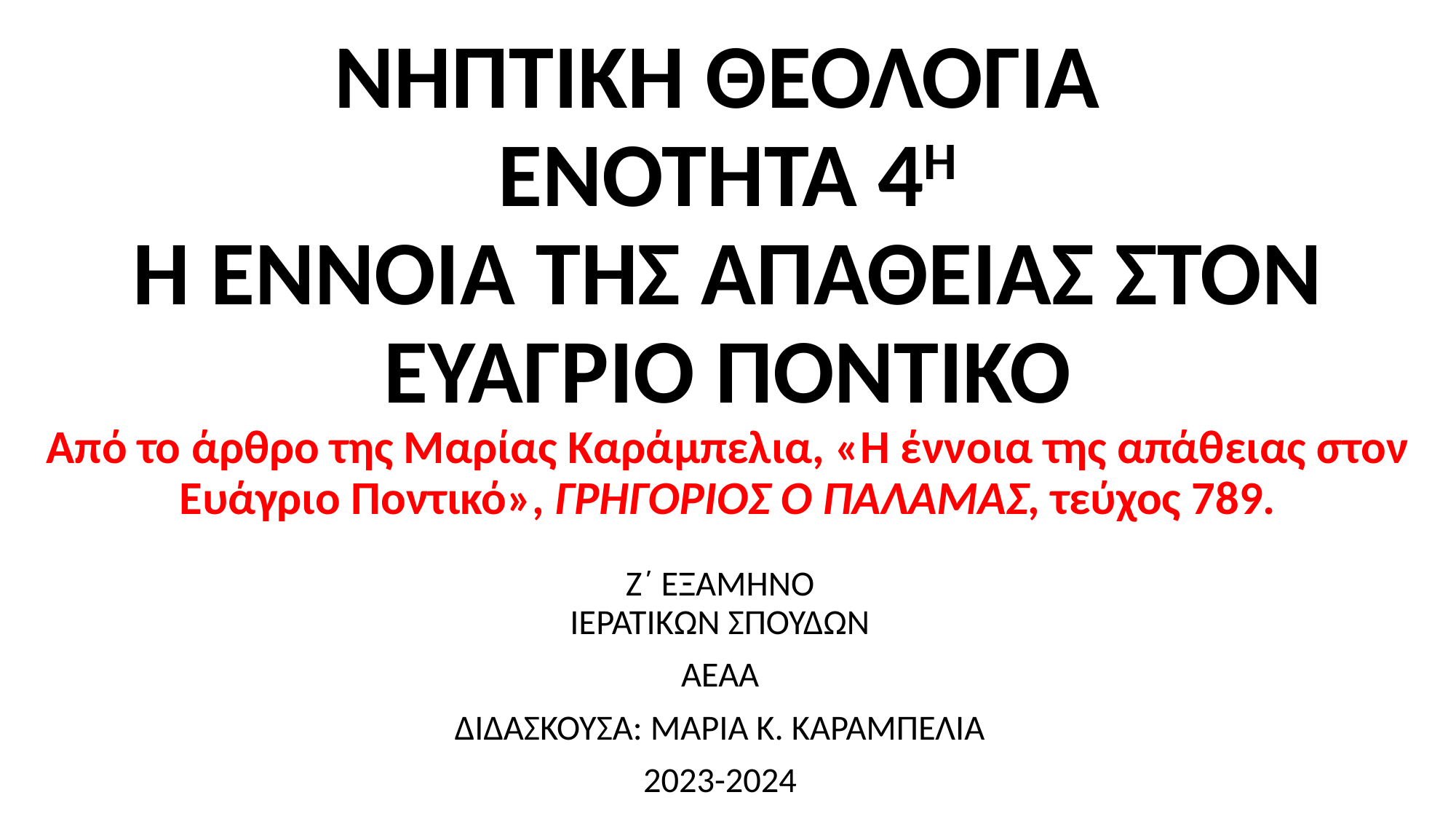

# ΝΗΠΤΙΚΗ ΘΕΟΛΟΓΙΑ ΕΝΟΤΗΤΑ 4Η Η ΕΝΝΟΙΑ ΤΗΣ ΑΠΑΘΕΙΑΣ ΣΤΟΝ ΕΥΑΓΡΙΟ ΠΟΝΤΙΚΟ Από το άρθρο της Μαρίας Καράμπελια, «Η έννοια της απάθειας στον Ευάγριο Ποντικό», ΓΡΗΓΟΡΙΟΣ Ο ΠΑΛΑΜΑΣ, τεύχος 789.
Ζ΄ ΕΞΑΜΗΝΟ
ΙΕΡΑΤΙΚΩΝ ΣΠΟΥΔΩΝ
ΑΕΑΑ
ΔΙΔΑΣΚΟΥΣΑ: ΜΑΡΙΑ Κ. ΚΑΡΑΜΠΕΛΙΑ
2023-2024